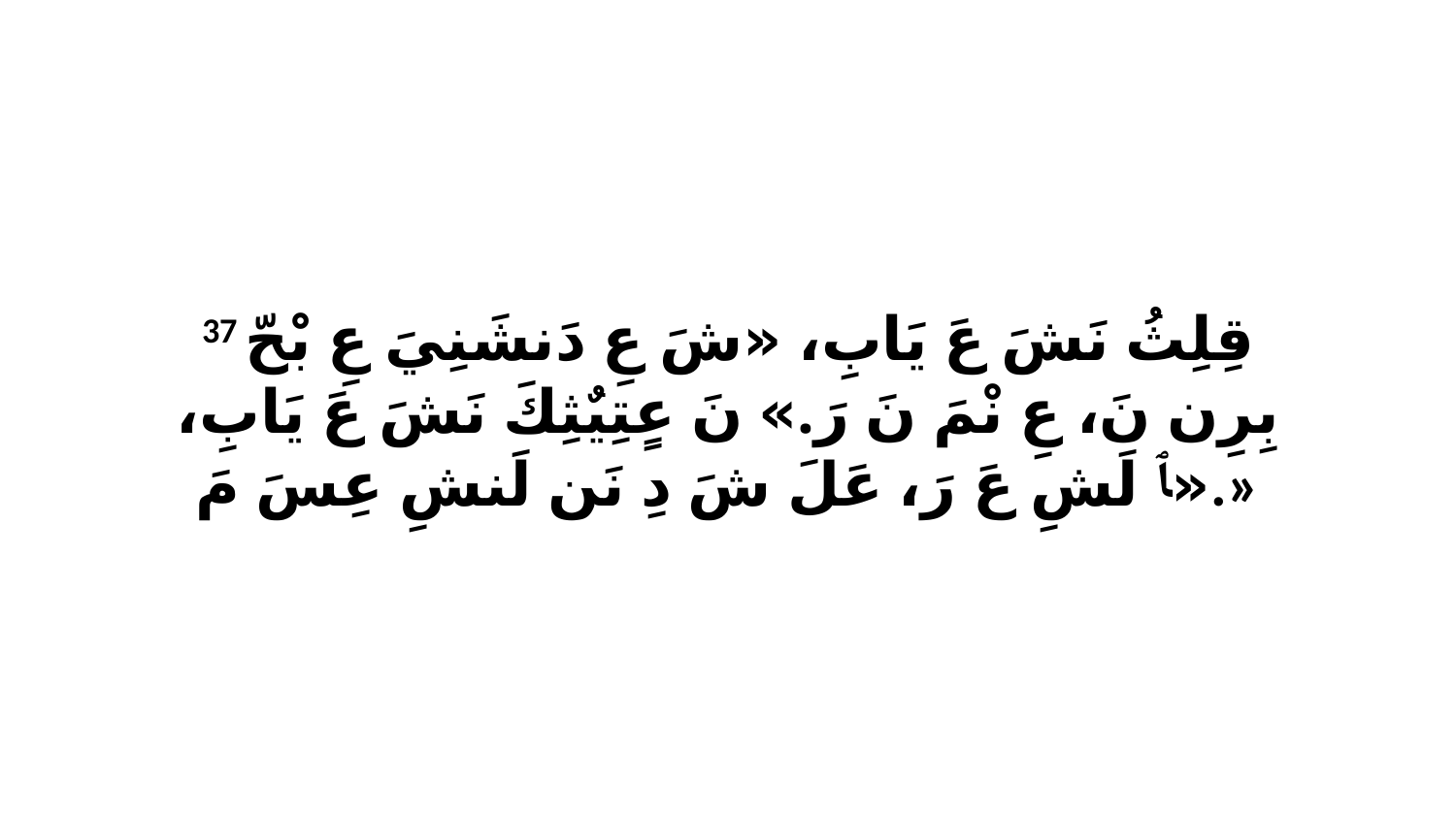

37 قِلِثُ نَشَ عَ يَابِ، «شَ عِ دَنشَنِيَ عِ بْحّ بِرِن نَ، عِ نْمَ نَ رَ.» نَ عٍتِيٌثِكَ نَشَ عَ يَابِ، «ﭑ لَشِ عَ رَ، عَلَ شَ دِ نَن لَنشِ عِسَ مَ.»